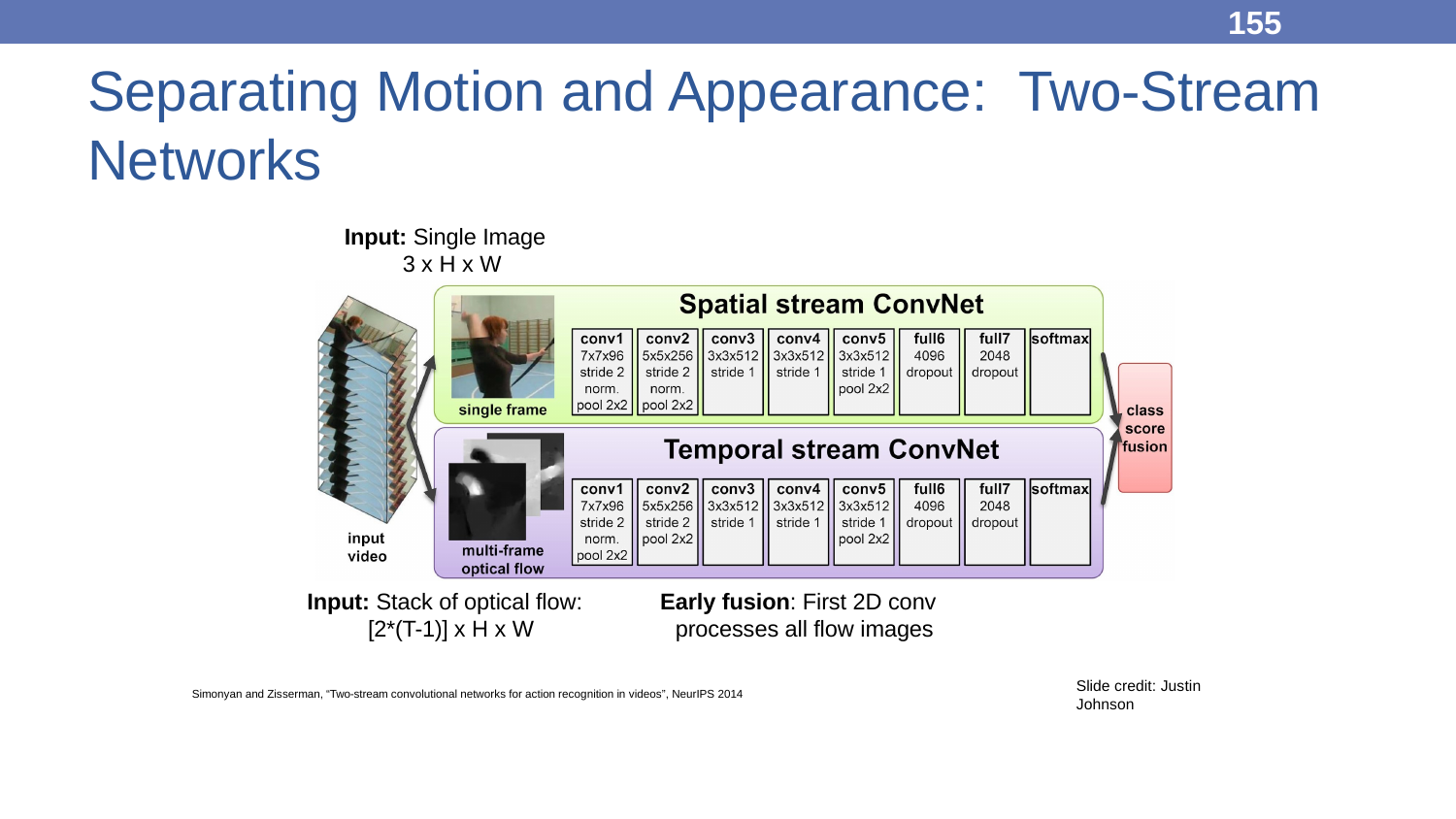

155
# Separating Motion and Appearance:  Two-Stream Networks
Input: Single Image  3 x H x W

Input: Stack of optical flow:  [2*(T-1)] x H x W
Early fusion: First 2D conv  processes all flow images
Slide credit: Justin Johnson
May 4, 2023
Simonyan and Zisserman, “Two-stream convolutional networks for action recognition in videos”, NeurIPS 2014
Fei-Fei Li, Yunzhu Li, Ruohan Gao